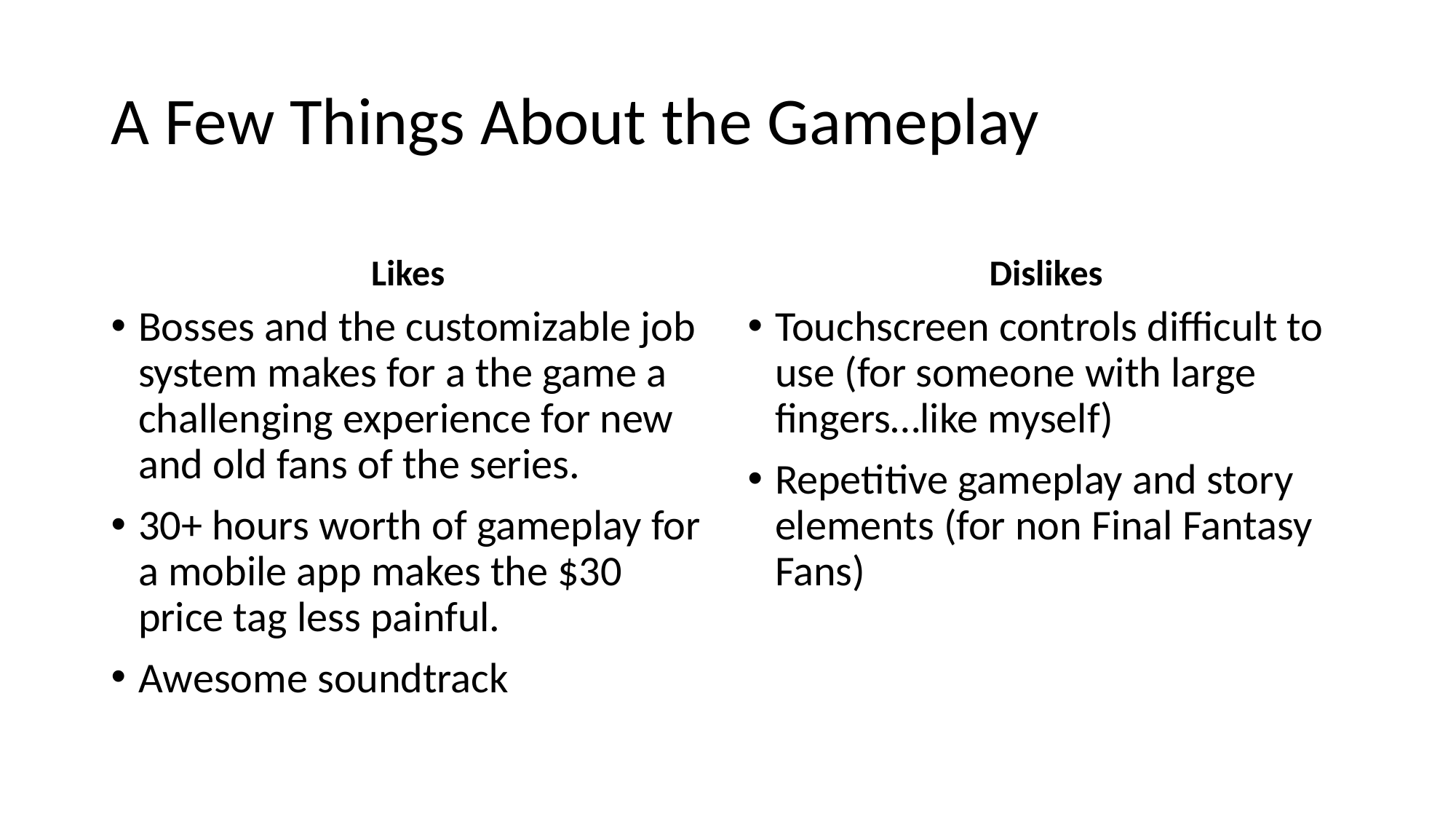

# A Few Things About the Gameplay
Likes
Dislikes
Bosses and the customizable job system makes for a the game a challenging experience for new and old fans of the series.
30+ hours worth of gameplay for a mobile app makes the $30 price tag less painful.
Awesome soundtrack

Touchscreen controls difficult to use (for someone with large fingers…like myself)
Repetitive gameplay and story elements (for non Final Fantasy Fans)